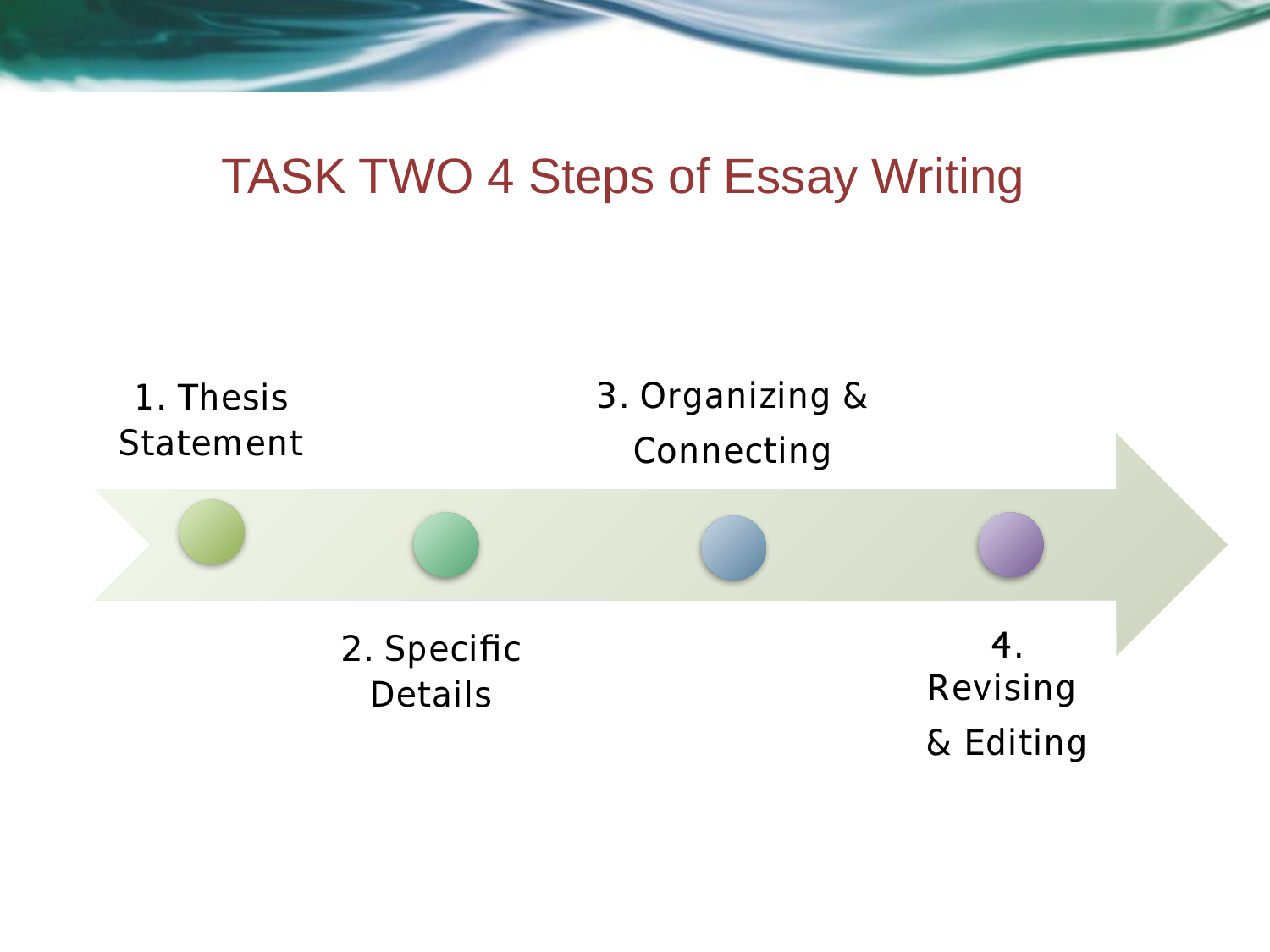

# TASK TWO 4 Steps of Essay Writing
1. Thesis Statement
2. Specific Details
3. Organizing &
Connecting
4. Revising
& Editing